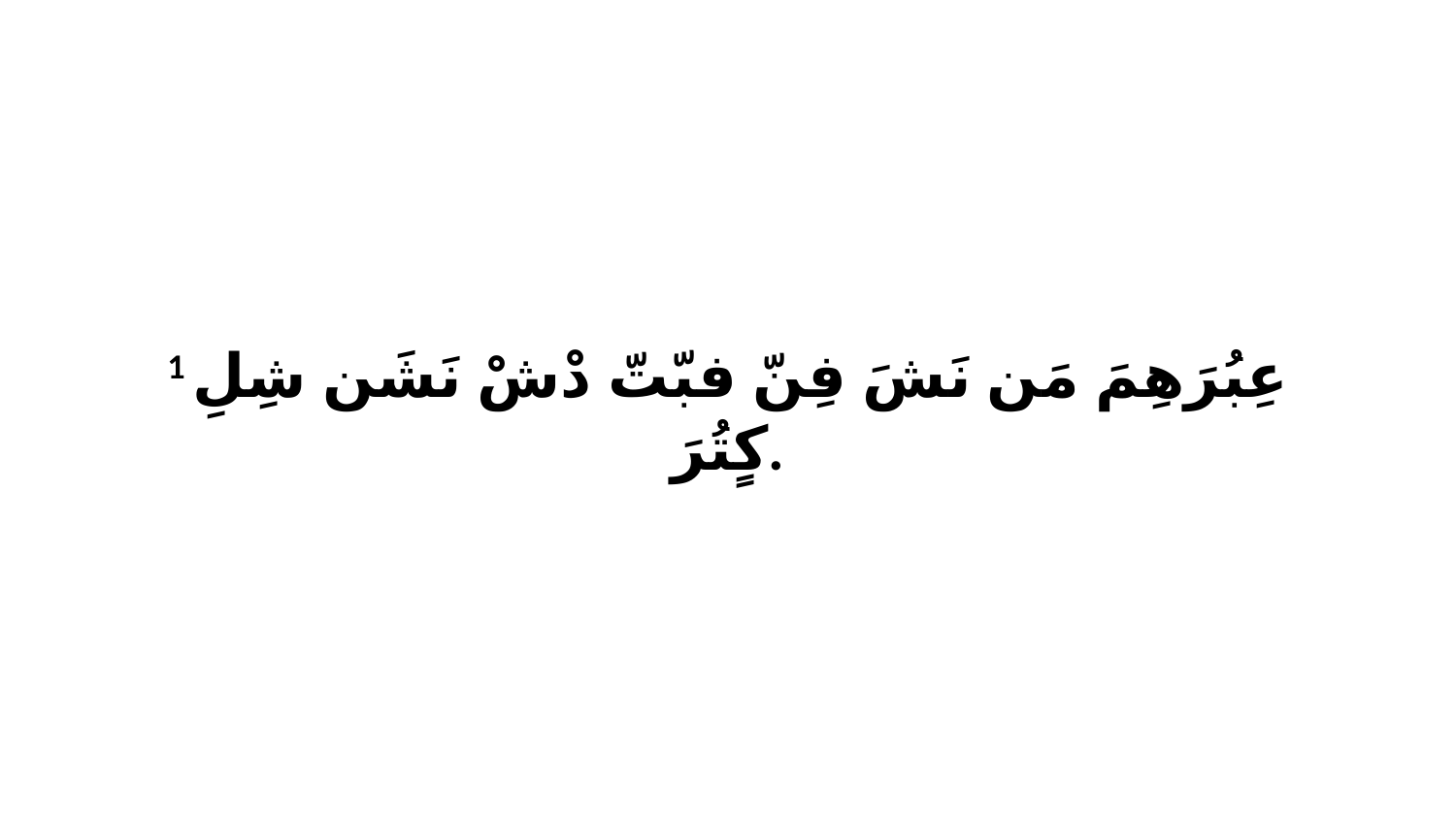

1 عِبُرَهِمَ مَن نَشَ فِنّ فبّتّ دْشْ نَشَن شِلِ كٍتُرَ.